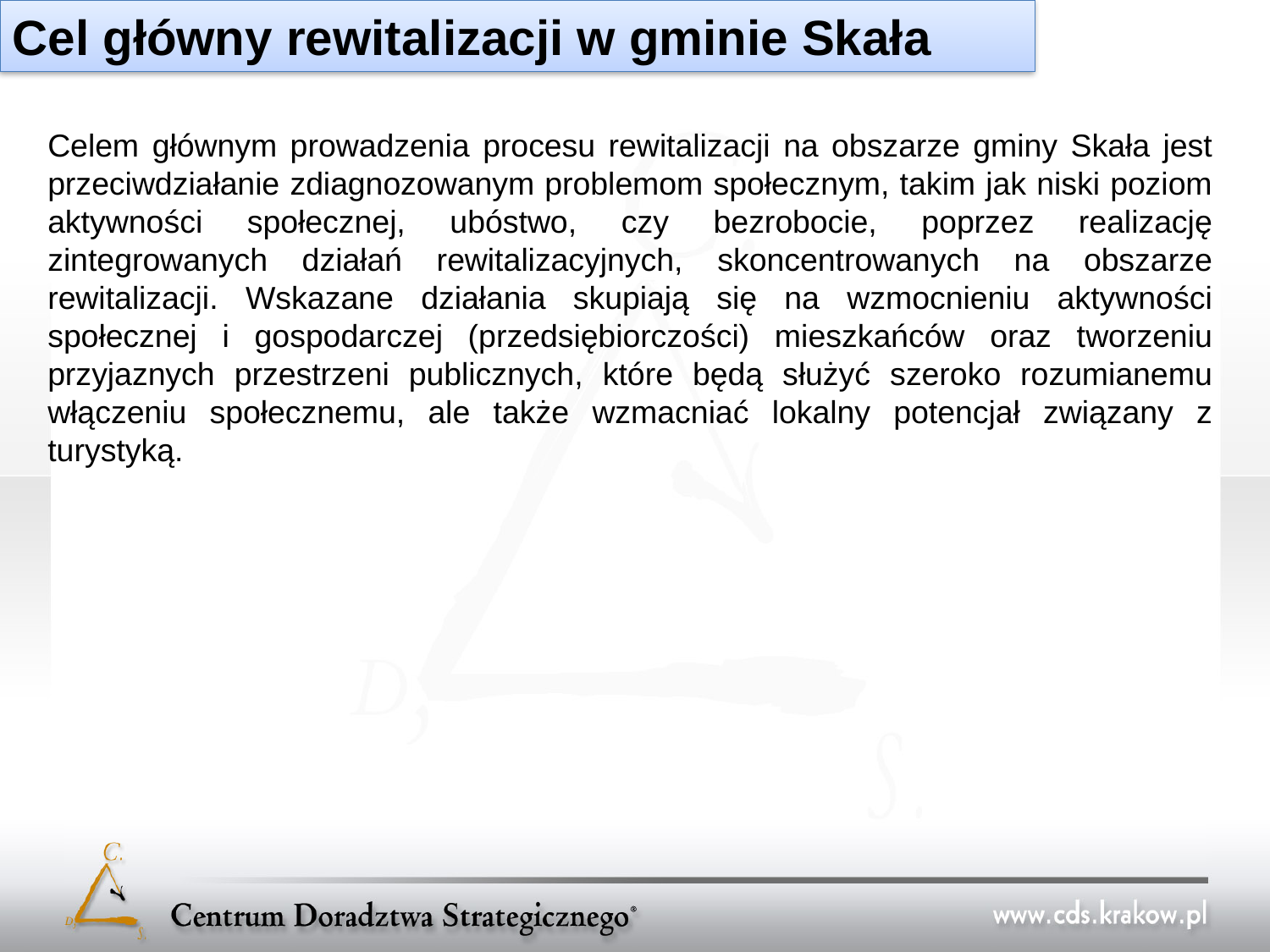

Cel główny rewitalizacji w gminie Skała
# Celem głównym prowadzenia procesu rewitalizacji na obszarze gminy Skała jest przeciwdziałanie zdiagnozowanym problemom społecznym, takim jak niski poziom aktywności społecznej, ubóstwo, czy bezrobocie, poprzez realizację zintegrowanych działań rewitalizacyjnych, skoncentrowanych na obszarze rewitalizacji. Wskazane działania skupiają się na wzmocnieniu aktywności społecznej i gospodarczej (przedsiębiorczości) mieszkańców oraz tworzeniu przyjaznych przestrzeni publicznych, które będą służyć szeroko rozumianemu włączeniu społecznemu, ale także wzmacniać lokalny potencjał związany z turystyką.